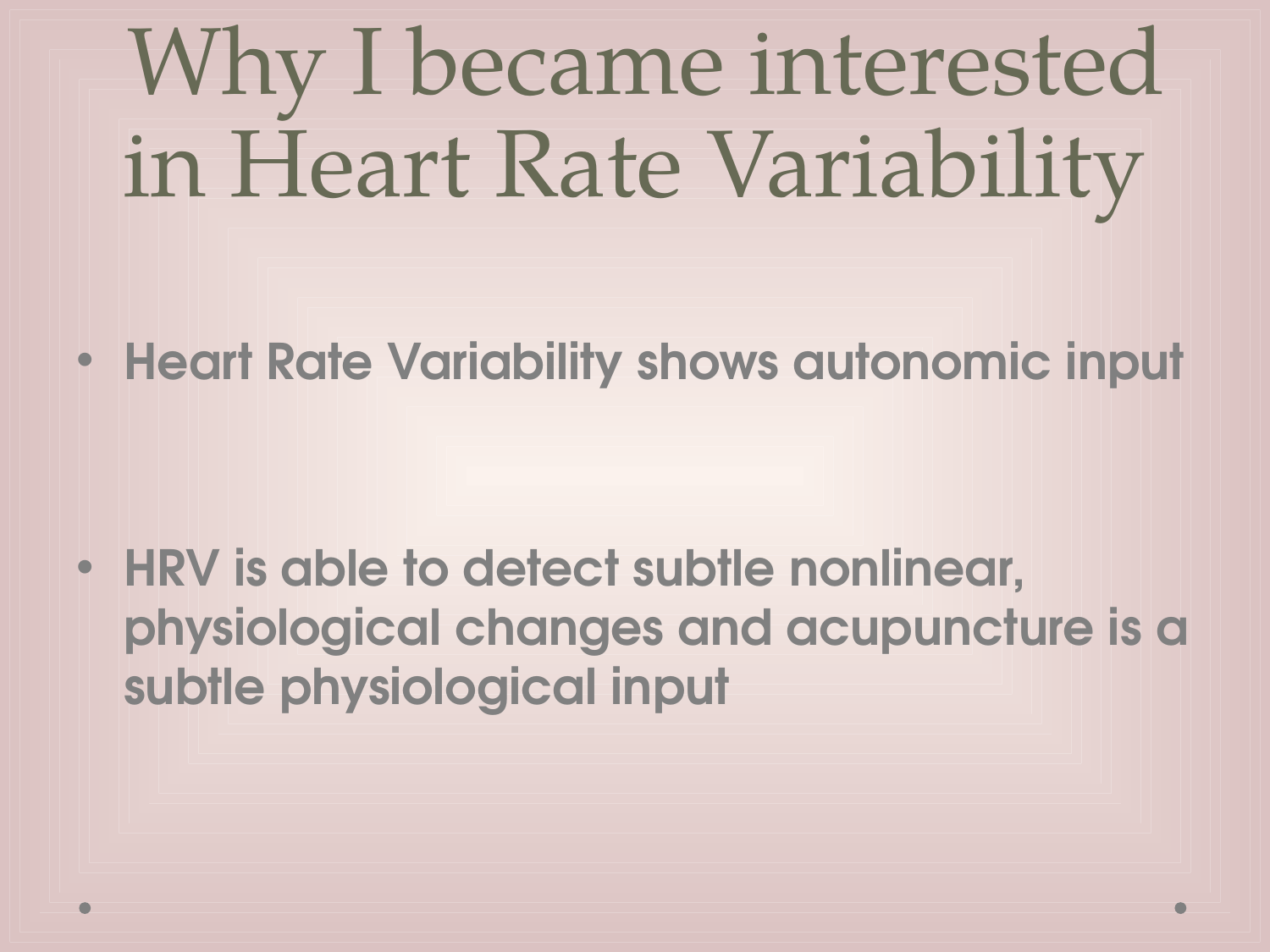

# Why I became interested in Heart Rate Variability
Heart Rate Variability shows autonomic input

HRV is able to detect subtle nonlinear, physiological changes and acupuncture is a subtle physiological input